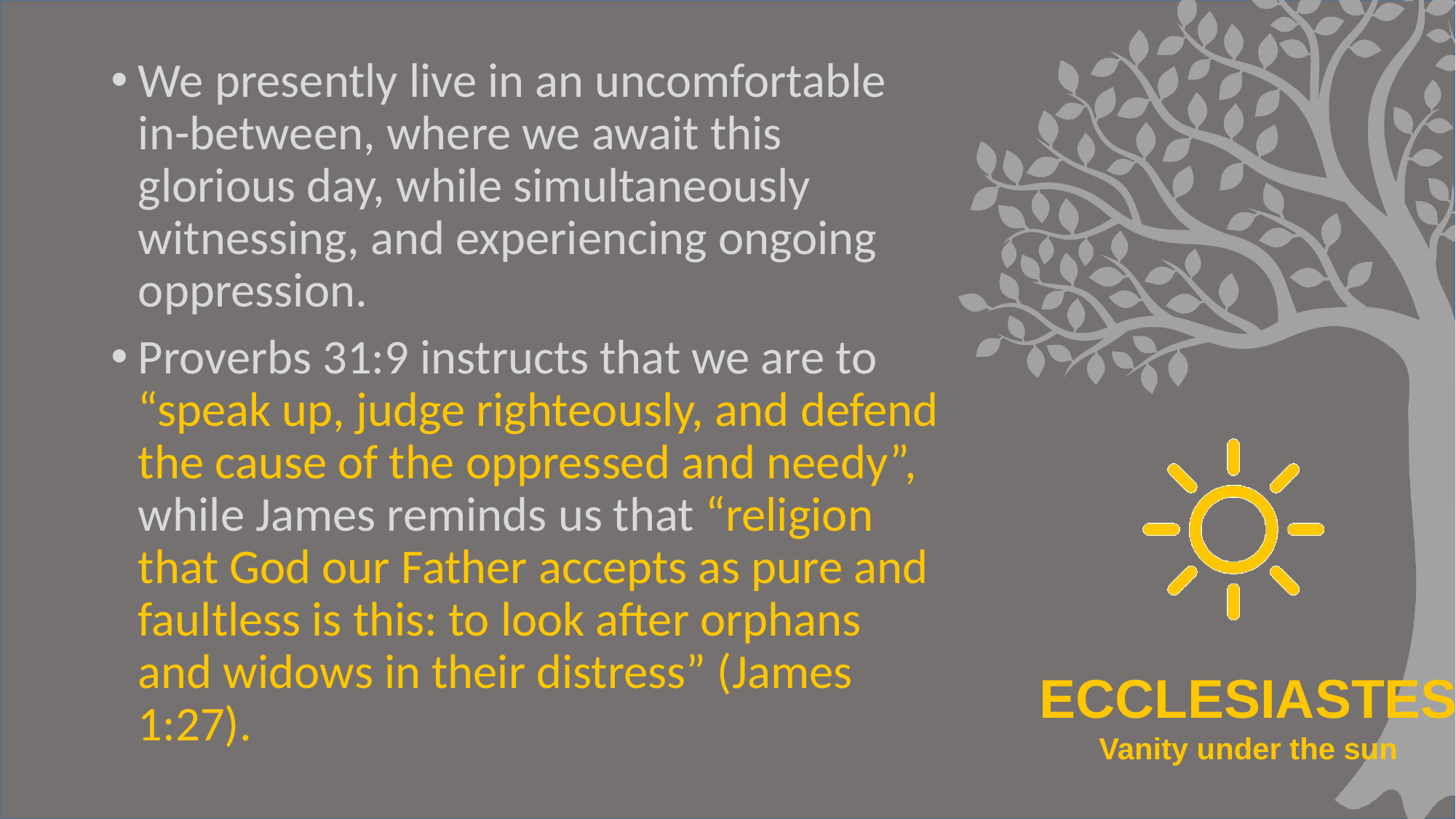

#
We presently live in an uncomfortable in-between, where we await this glorious day, while simultaneously witnessing, and experiencing ongoing oppression.
Proverbs 31:9 instructs that we are to “speak up, judge righteously, and defend the cause of the oppressed and needy”, while James reminds us that “religion that God our Father accepts as pure and faultless is this: to look after orphans and widows in their distress” (James 1:27).